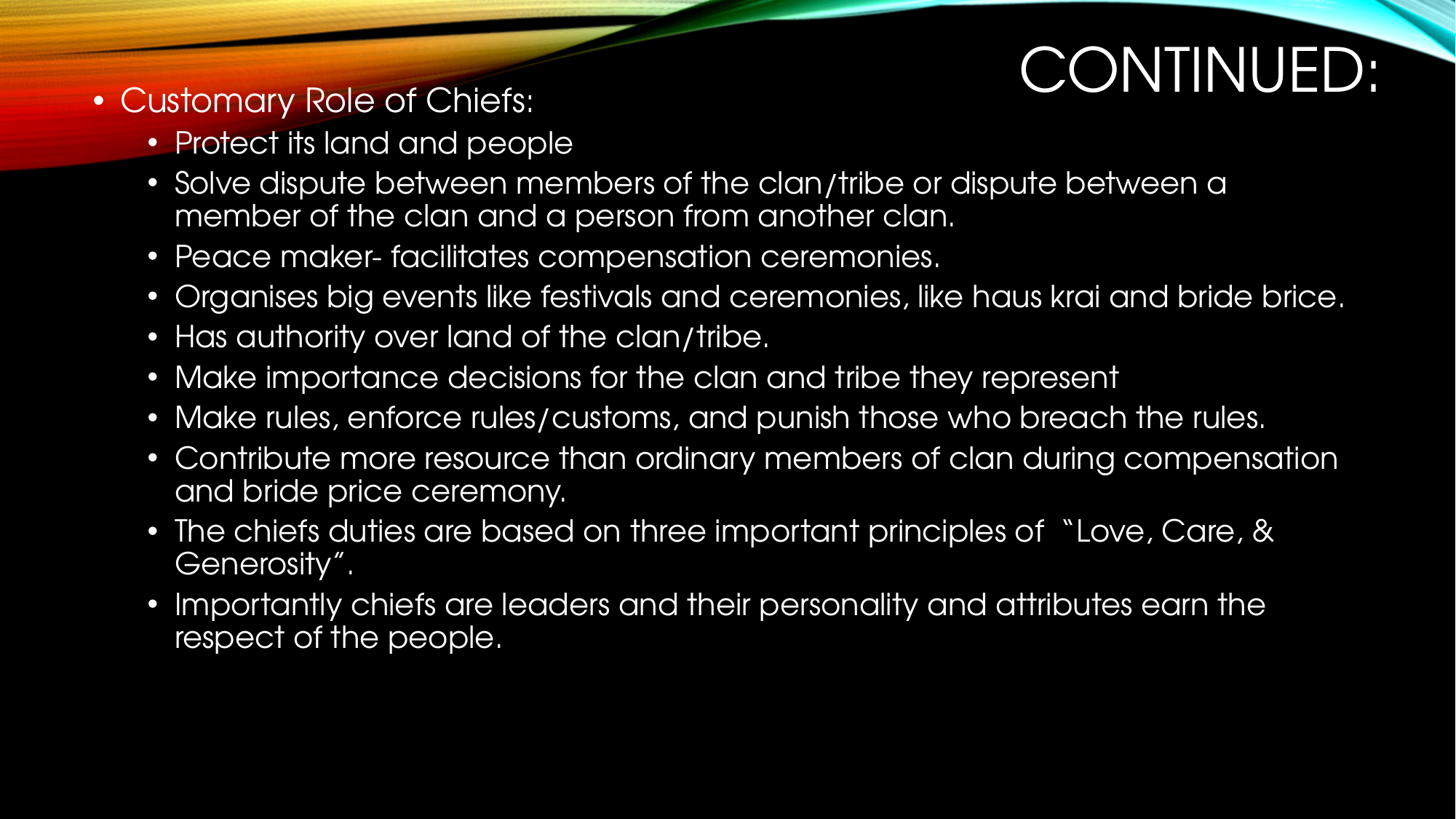

# Continued:
Customary Role of Chiefs:
Protect its land and people
Solve dispute between members of the clan/tribe or dispute between a member of the clan and a person from another clan.
Peace maker- facilitates compensation ceremonies.
Organises big events like festivals and ceremonies, like haus krai and bride brice.
Has authority over land of the clan/tribe.
Make importance decisions for the clan and tribe they represent
Make rules, enforce rules/customs, and punish those who breach the rules.
Contribute more resource than ordinary members of clan during compensation and bride price ceremony.
The chiefs duties are based on three important principles of  “Love, Care, & Generosity”.
Importantly chiefs are leaders and their personality and attributes earn the respect of the people.